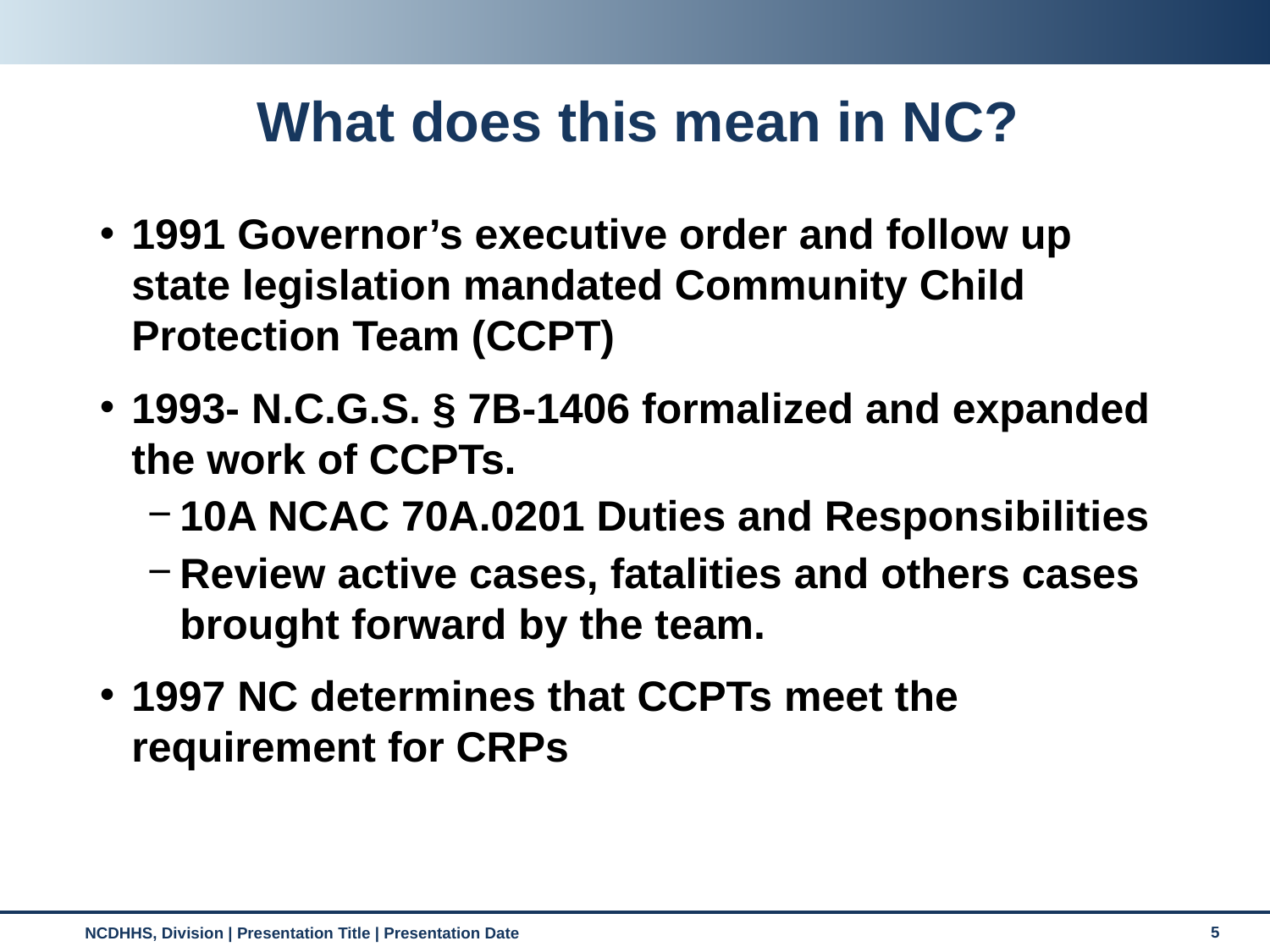

# What does this mean in NC?
1991 Governor’s executive order and follow up state legislation mandated Community Child Protection Team (CCPT)
1993- N.C.G.S. § 7B-1406 formalized and expanded the work of CCPTs.
10A NCAC 70A.0201 Duties and Responsibilities
Review active cases, fatalities and others cases brought forward by the team.
1997 NC determines that CCPTs meet the requirement for CRPs